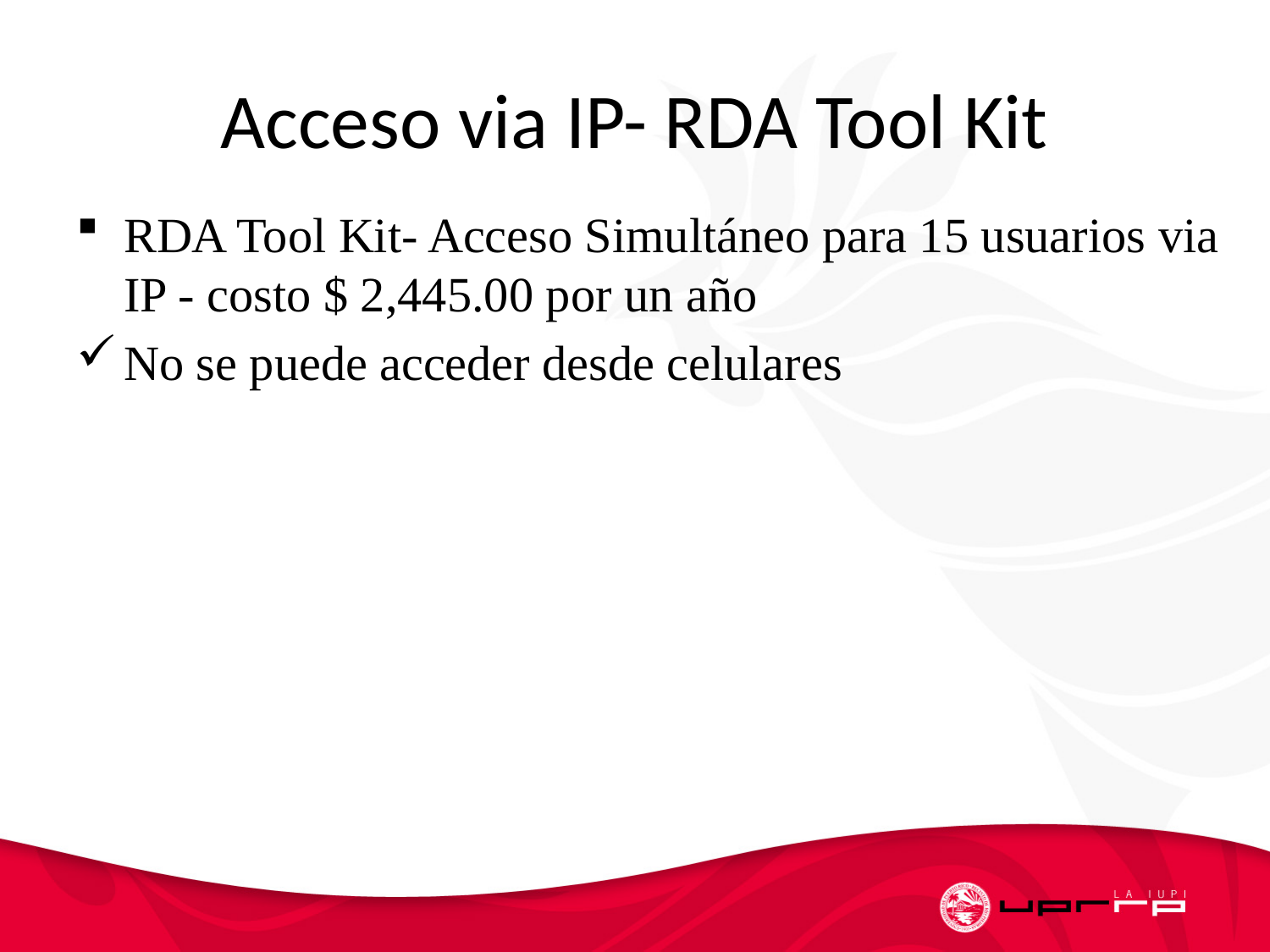

# Acceso via IP- RDA Tool Kit
RDA Tool Kit- Acceso Simultáneo para 15 usuarios via IP - costo $ 2,445.00 por un año
No se puede acceder desde celulares